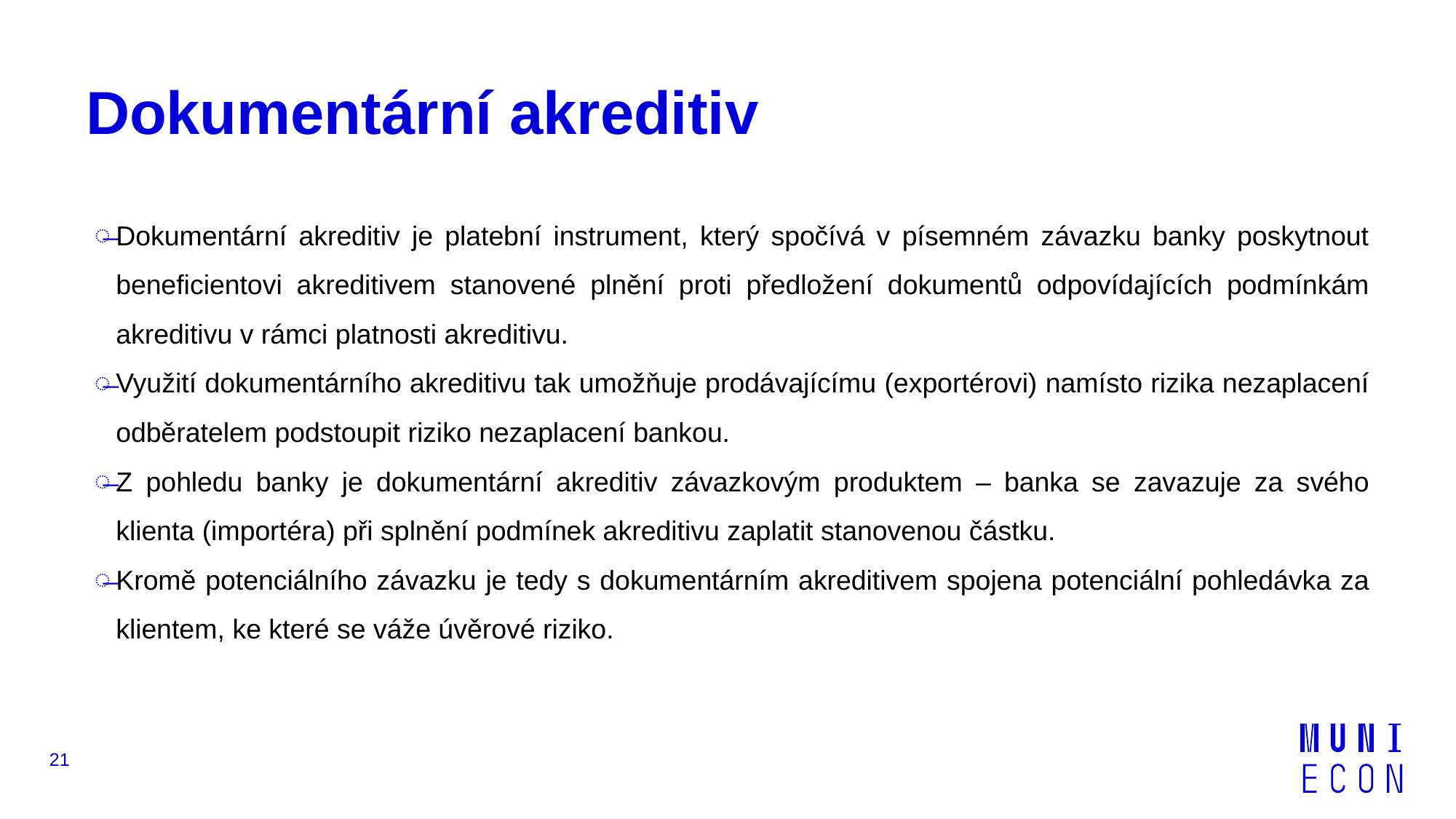

# Dokumentární akreditiv
Dokumentární akreditiv je platební instrument, který spočívá v písemném závazku banky poskytnout beneficientovi akreditivem stanovené plnění proti předložení dokumentů odpovídajících podmínkám akreditivu v rámci platnosti akreditivu.
Využití dokumentárního akreditivu tak umožňuje prodávajícímu (exportérovi) namísto rizika nezaplacení odběratelem podstoupit riziko nezaplacení bankou.
Z pohledu banky je dokumentární akreditiv závazkovým produktem – banka se zavazuje za svého klienta (importéra) při splnění podmínek akreditivu zaplatit stanovenou částku.
Kromě potenciálního závazku je tedy s dokumentárním akreditivem spojena potenciální pohledávka za klientem, ke které se váže úvěrové riziko.
21